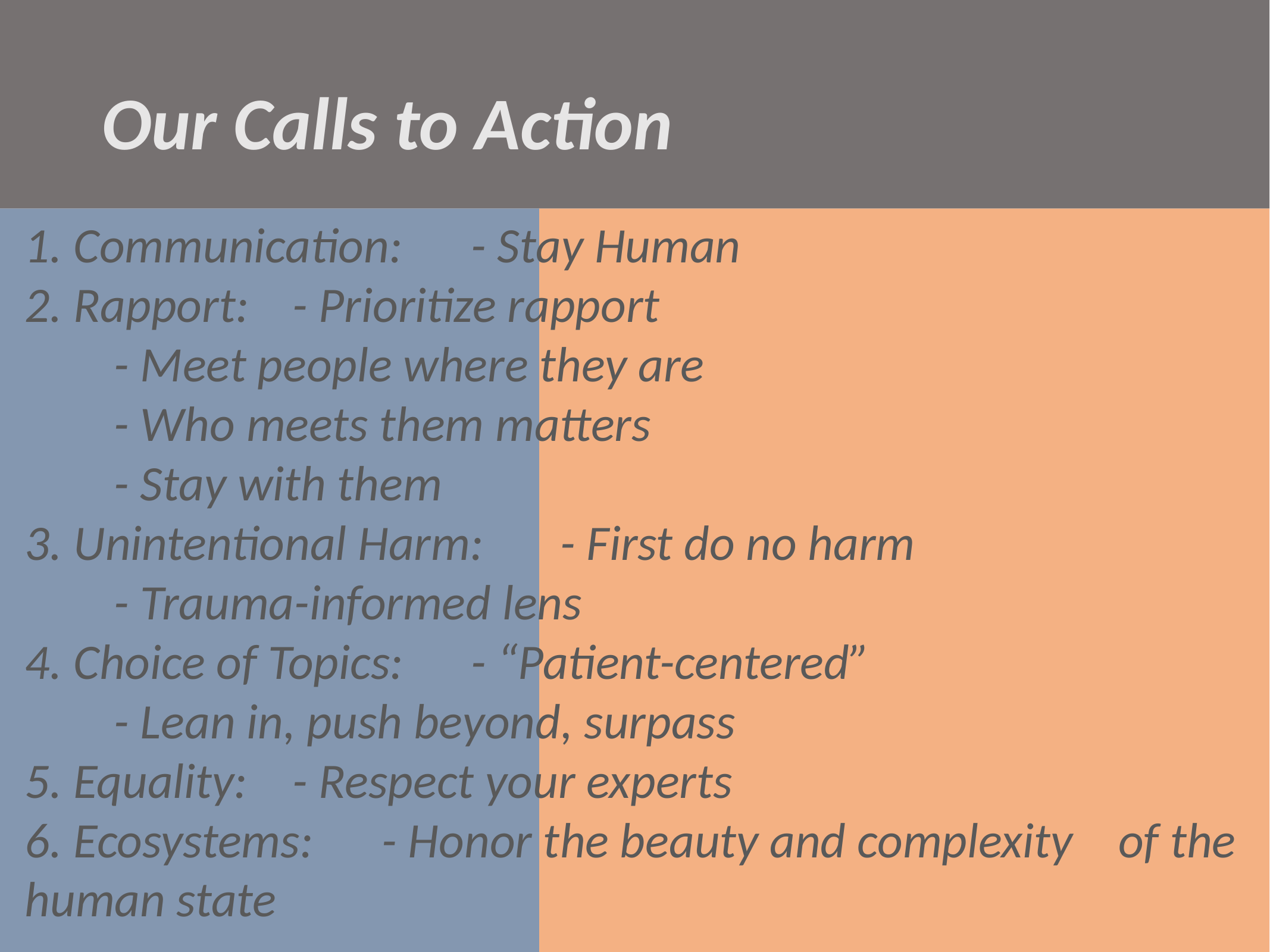

Our Calls to Action

1. Communication: 	- Stay Human
2. Rapport:	- Prioritize rapport
	- Meet people where they are
	- Who meets them matters
	- Stay with them
3. Unintentional Harm:	- First do no harm
	- Trauma-informed lens
4. Choice of Topics:	- “Patient-centered”
	- Lean in, push beyond, surpass
5. Equality:	- Respect your experts
6. Ecosystems:	- Honor the beauty and complexity 	  of the human state